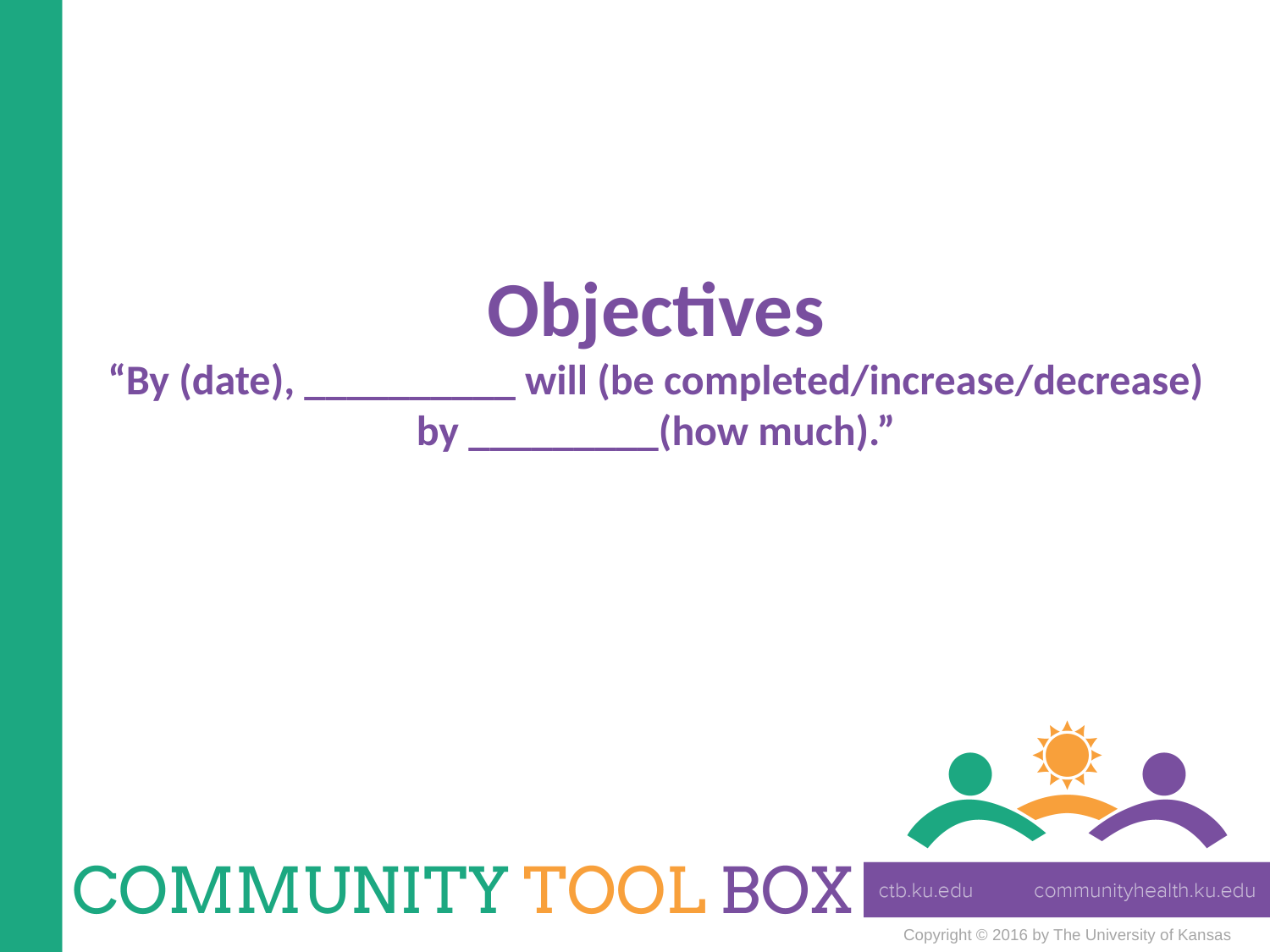

Objectives
“By (date), __________ will (be completed/increase/decrease) by _________(how much).”